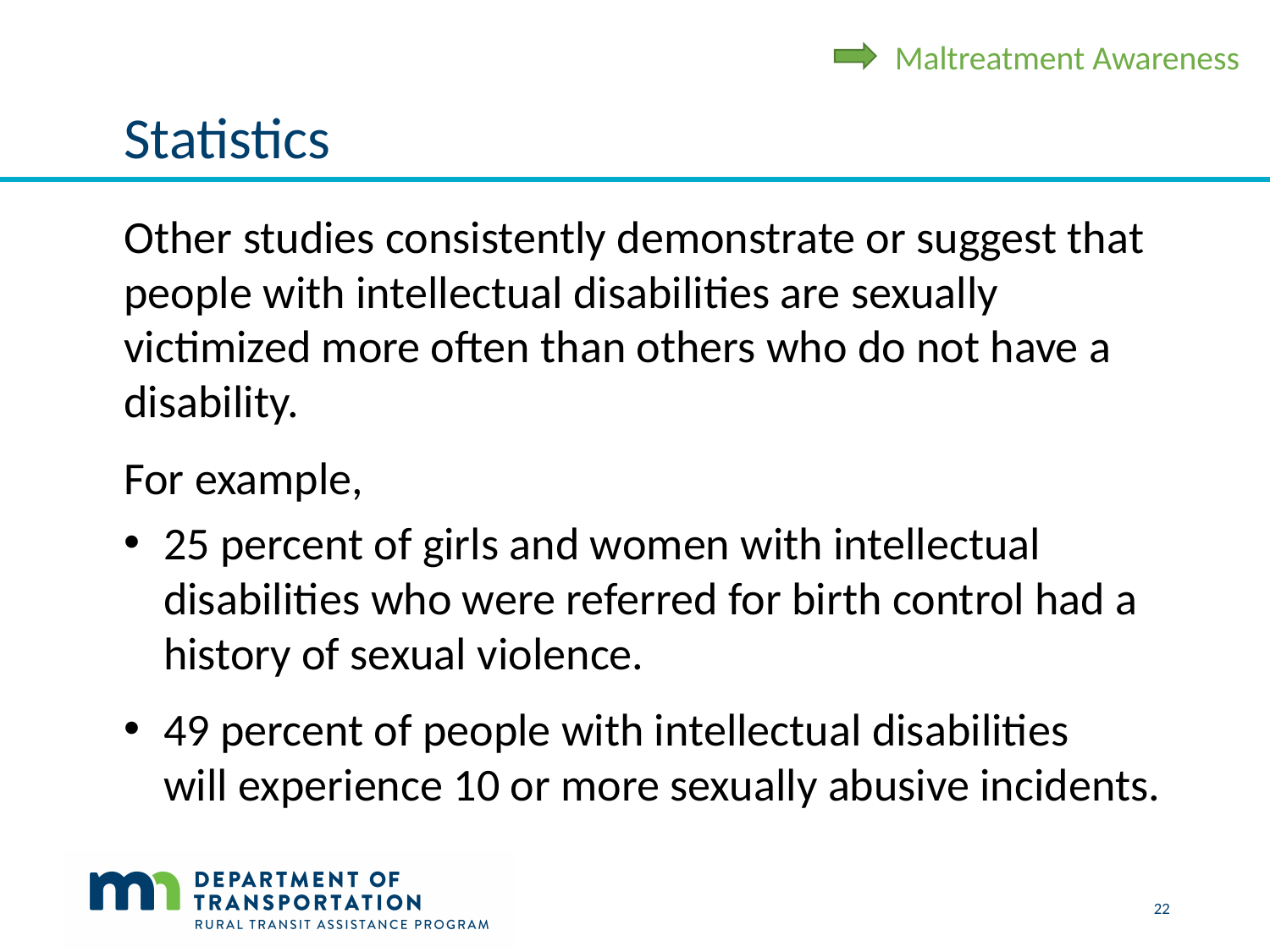

Maltreatment Awareness

# Statistics
Other studies consistently demonstrate or suggest that people with intellectual disabilities are sexually victimized more often than others who do not have a disability.
For example,
25 percent of girls and women with intellectual disabilities who were referred for birth control had a history of sexual violence.
49 percent of people with intellectual disabilities will experience 10 or more sexually abusive incidents.

  22